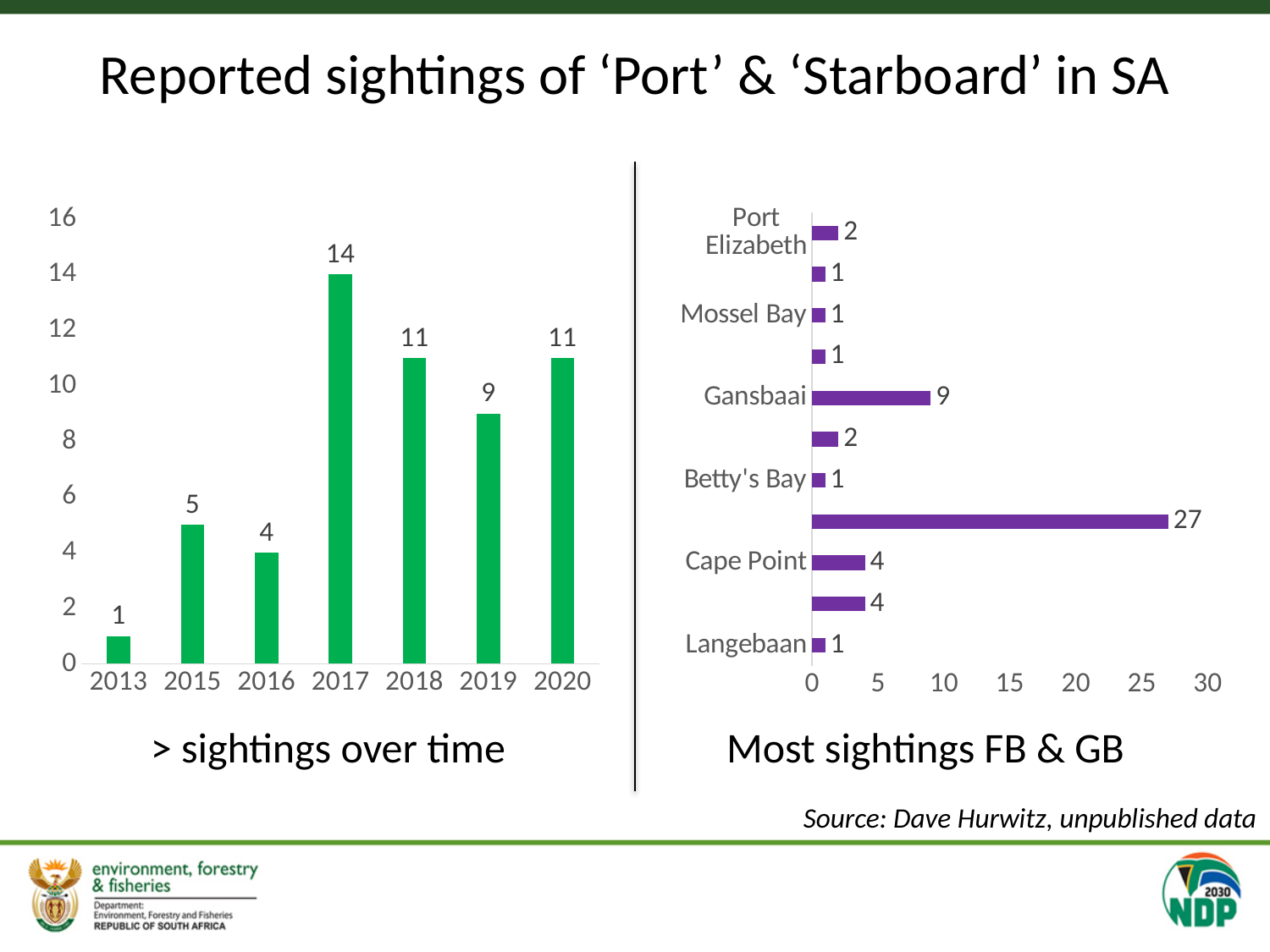

# Reported sightings of ‘Port’ & ‘Starboard’ in SA

### Chart

| Category | No. sightings |
|---|---|
| Langebaan | 1.0 |
| Kommetjie | 4.0 |
| Cape Point | 4.0 |
| False Bay | 27.0 |
| Betty's Bay | 1.0 |
| Hermanus | 2.0 |
| Gansbaai | 9.0 |
| Struisbaai | 1.0 |
| Mossel Bay | 1.0 |
| Plettenberg Bay | 1.0 |
| Port Elizabeth | 2.0 |

### Chart

| Category | No. sightings  |
|---|---|
| 2013 | 1.0 |
| 2015 | 5.0 |
| 2016 | 4.0 |
| 2017 | 14.0 |
| 2018 | 11.0 |
| 2019 | 9.0 |
| 2020 | 11.0 |
> sightings over time
Most sightings FB & GB
Source: Dave Hurwitz, unpublished data